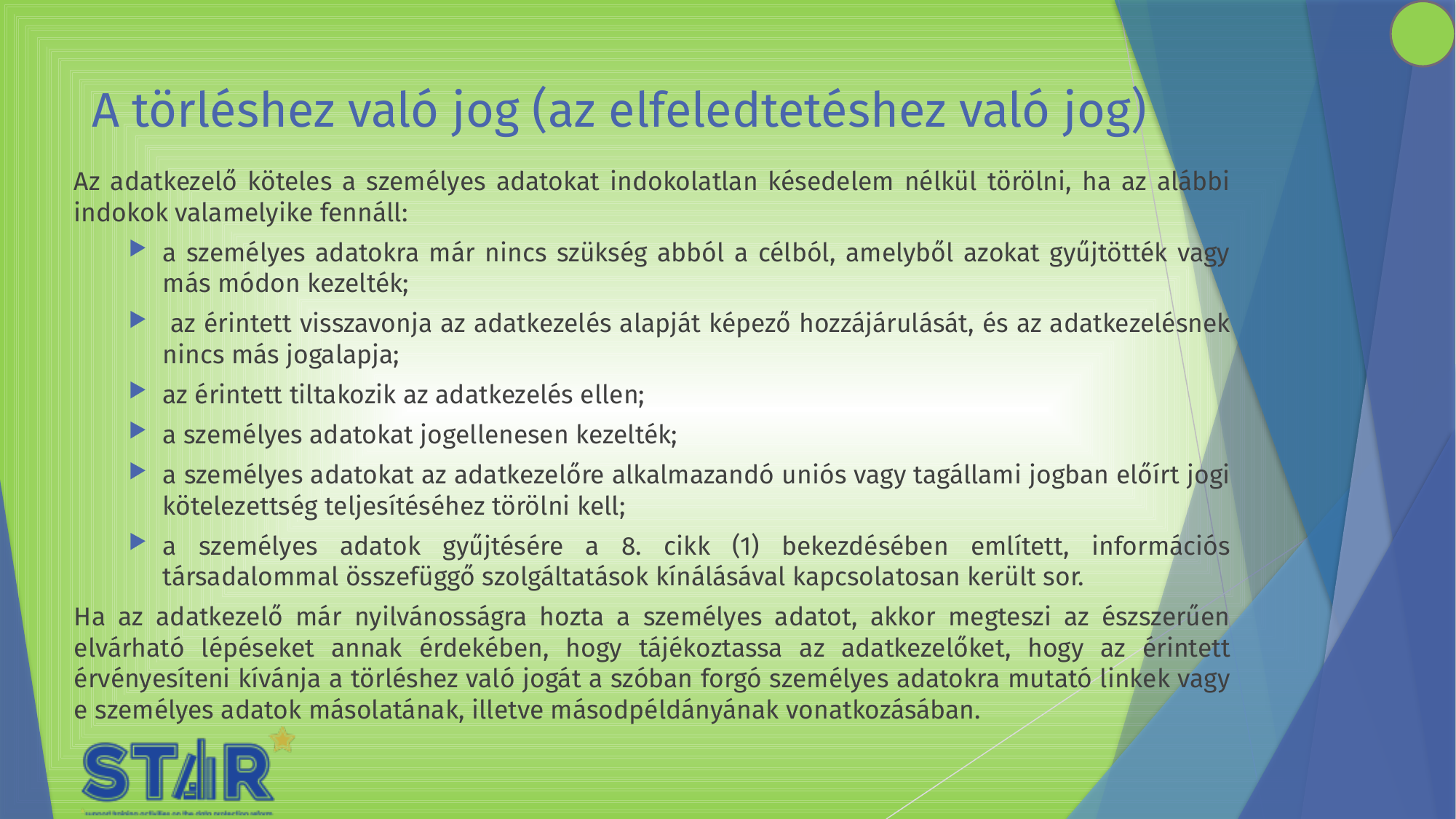

# A törléshez való jog (az elfeledtetéshez való jog)
Az adatkezelő köteles a személyes adatokat indokolatlan késedelem nélkül törölni, ha az alábbi indokok valamelyike fennáll:
a személyes adatokra már nincs szükség abból a célból, amelyből azokat gyűjtötték vagy más módon kezelték;
 az érintett visszavonja az adatkezelés alapját képező hozzájárulását, és az adatkezelésnek nincs más jogalapja;
az érintett tiltakozik az adatkezelés ellen;
a személyes adatokat jogellenesen kezelték;
a személyes adatokat az adatkezelőre alkalmazandó uniós vagy tagállami jogban előírt jogi kötelezettség teljesítéséhez törölni kell;
a személyes adatok gyűjtésére a 8. cikk (1) bekezdésében említett, információs társadalommal összefüggő szolgáltatások kínálásával kapcsolatosan került sor.
Ha az adatkezelő már nyilvánosságra hozta a személyes adatot, akkor megteszi az észszerűen elvárható lépéseket annak érdekében, hogy tájékoztassa az adatkezelőket, hogy az érintett érvényesíteni kívánja a törléshez való jogát a szóban forgó személyes adatokra mutató linkek vagy e személyes adatok másolatának, illetve másodpéldányának vonatkozásában.